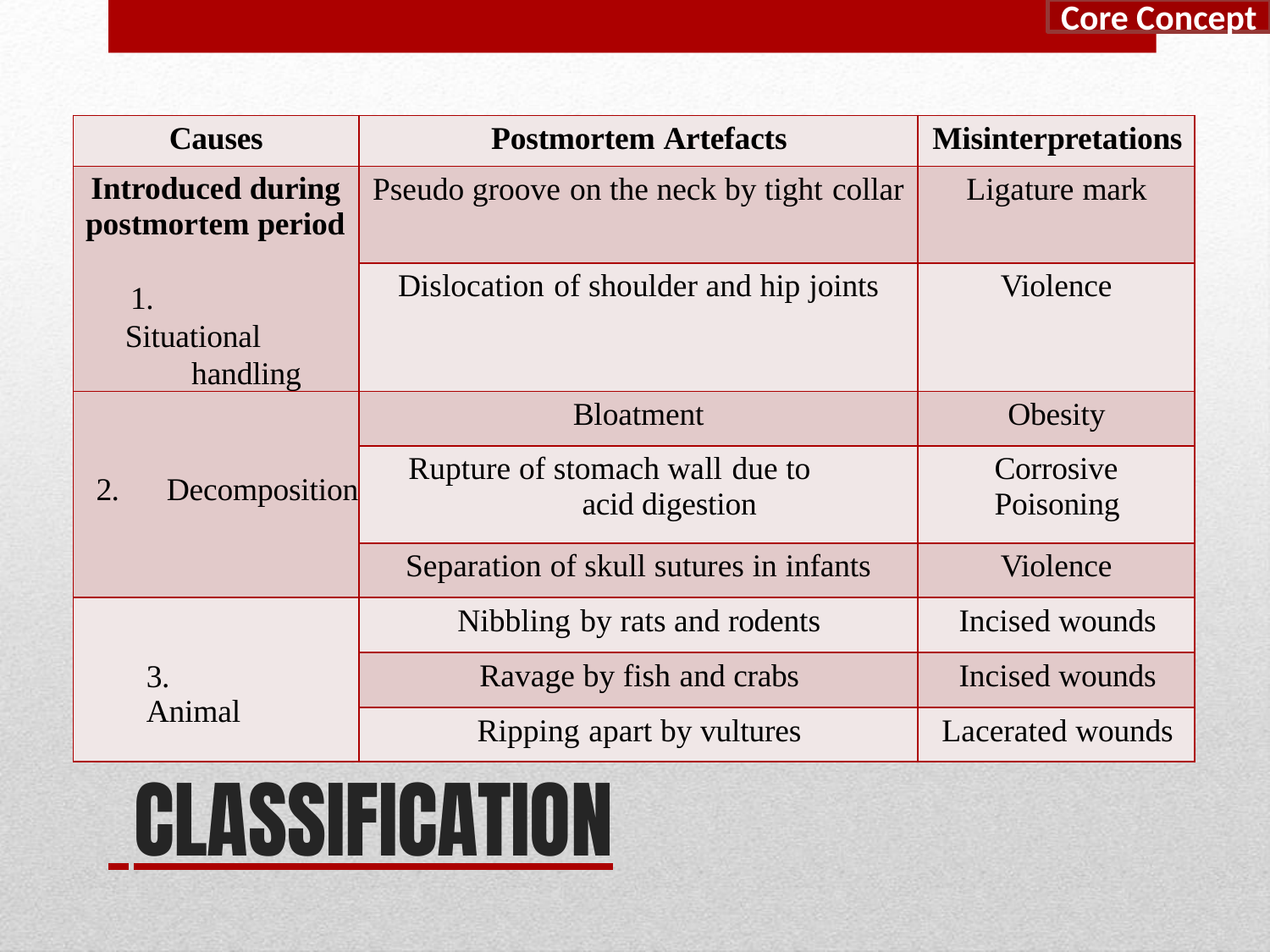

Core Concept
| Causes | Postmortem Artefacts | Misinterpretations |
| --- | --- | --- |
| Introduced during postmortem period 1. Situational handling | Pseudo groove on the neck by tight collar | Ligature mark |
|  | Dislocation of shoulder and hip joints | Violence |
| 2. Decomposition | Bloatment | Obesity |
|  | Rupture of stomach wall due to acid digestion | Corrosive Poisoning |
|  | Separation of skull sutures in infants | Violence |
| 3. Animal | Nibbling by rats and rodents | Incised wounds |
|  | Ravage by fish and crabs | Incised wounds |
|  | Ripping apart by vultures | Lacerated wounds |
 CLASSIFICATION